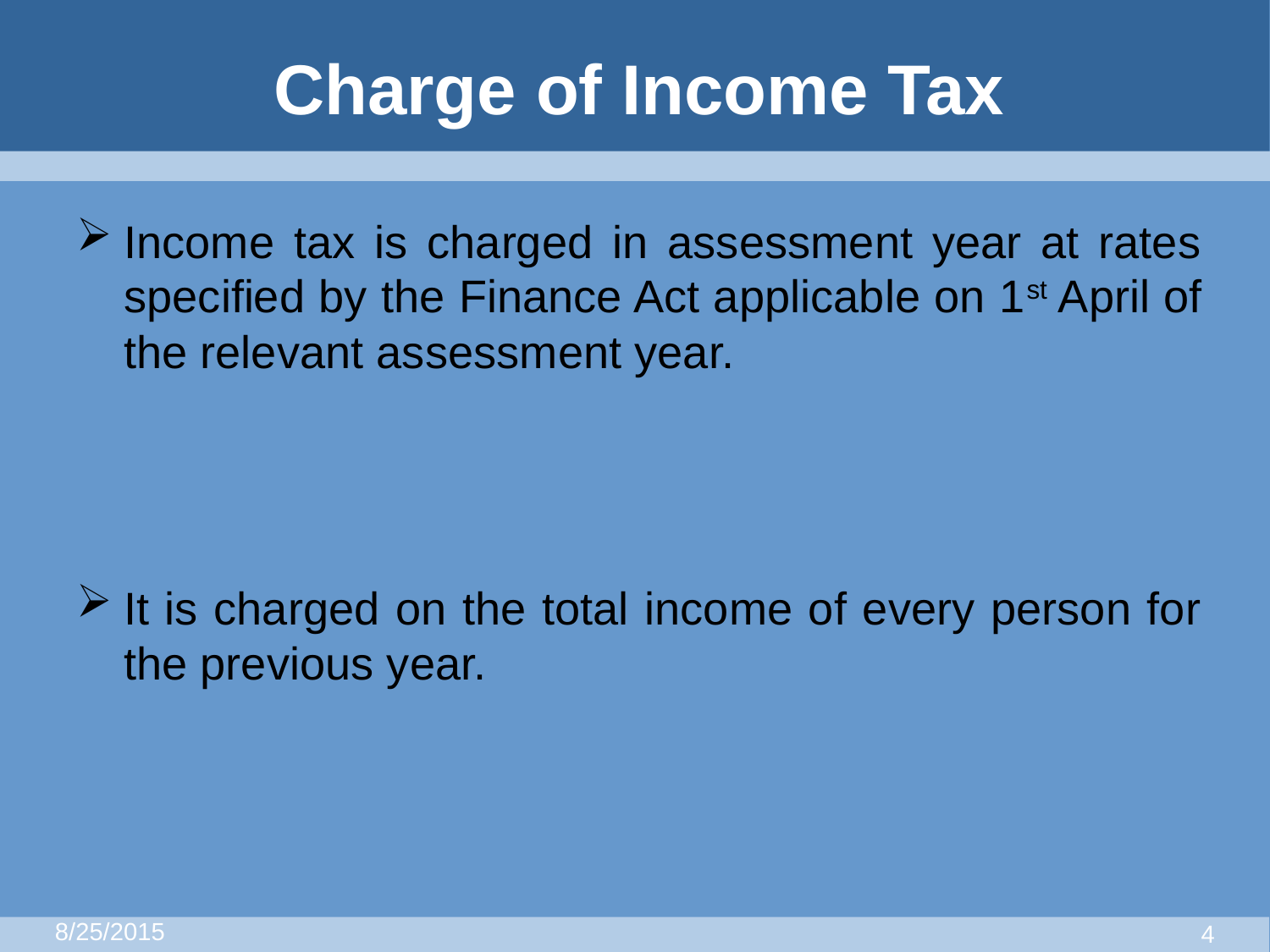

# Charge of Income Tax
Income tax is charged in assessment year at rates specified by the Finance Act applicable on 1st April of the relevant assessment year.

It is charged on the total income of every person for the previous year.

8/25/2015
4